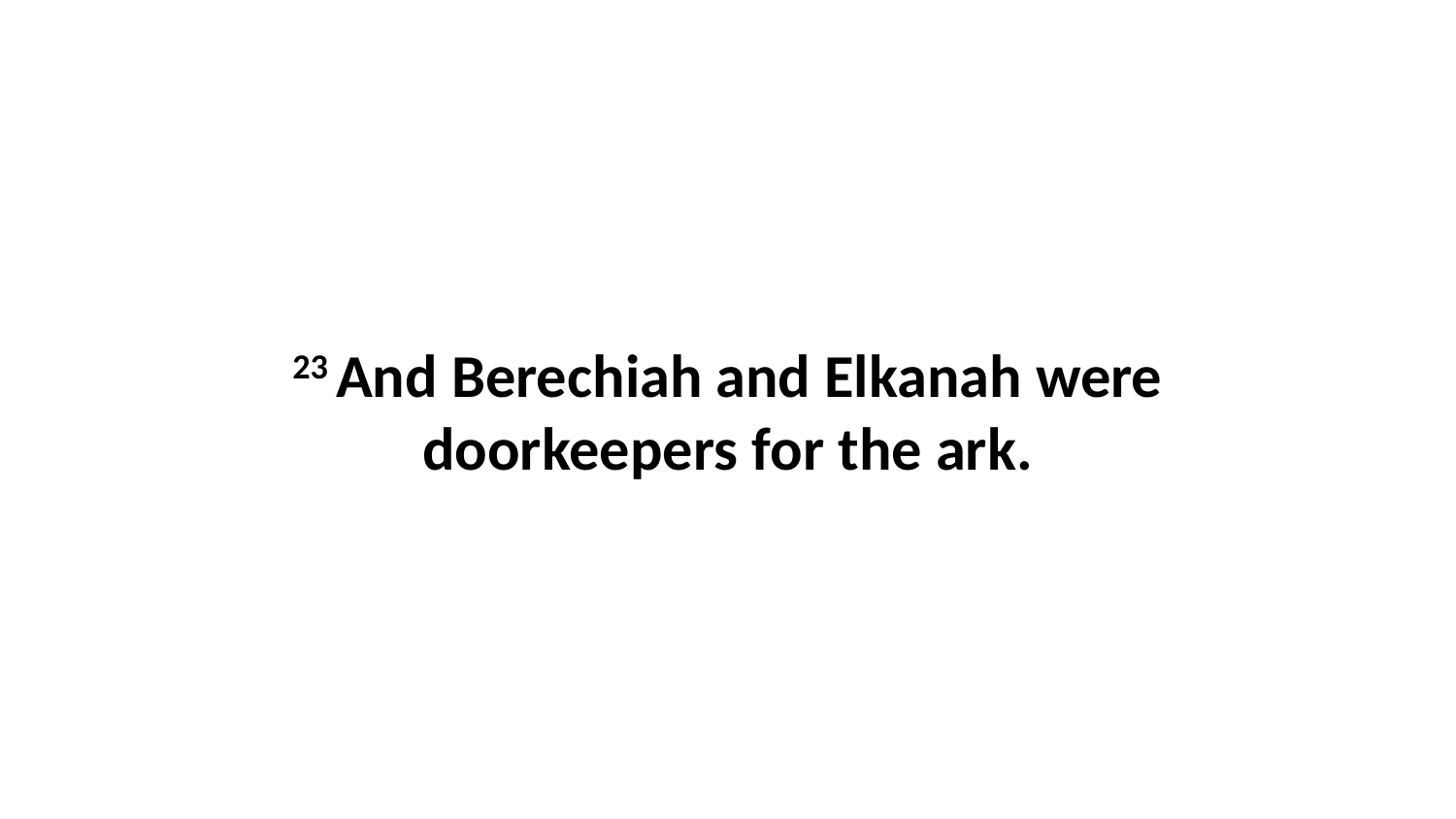

23 And Berechiah and Elkanah were doorkeepers for the ark.